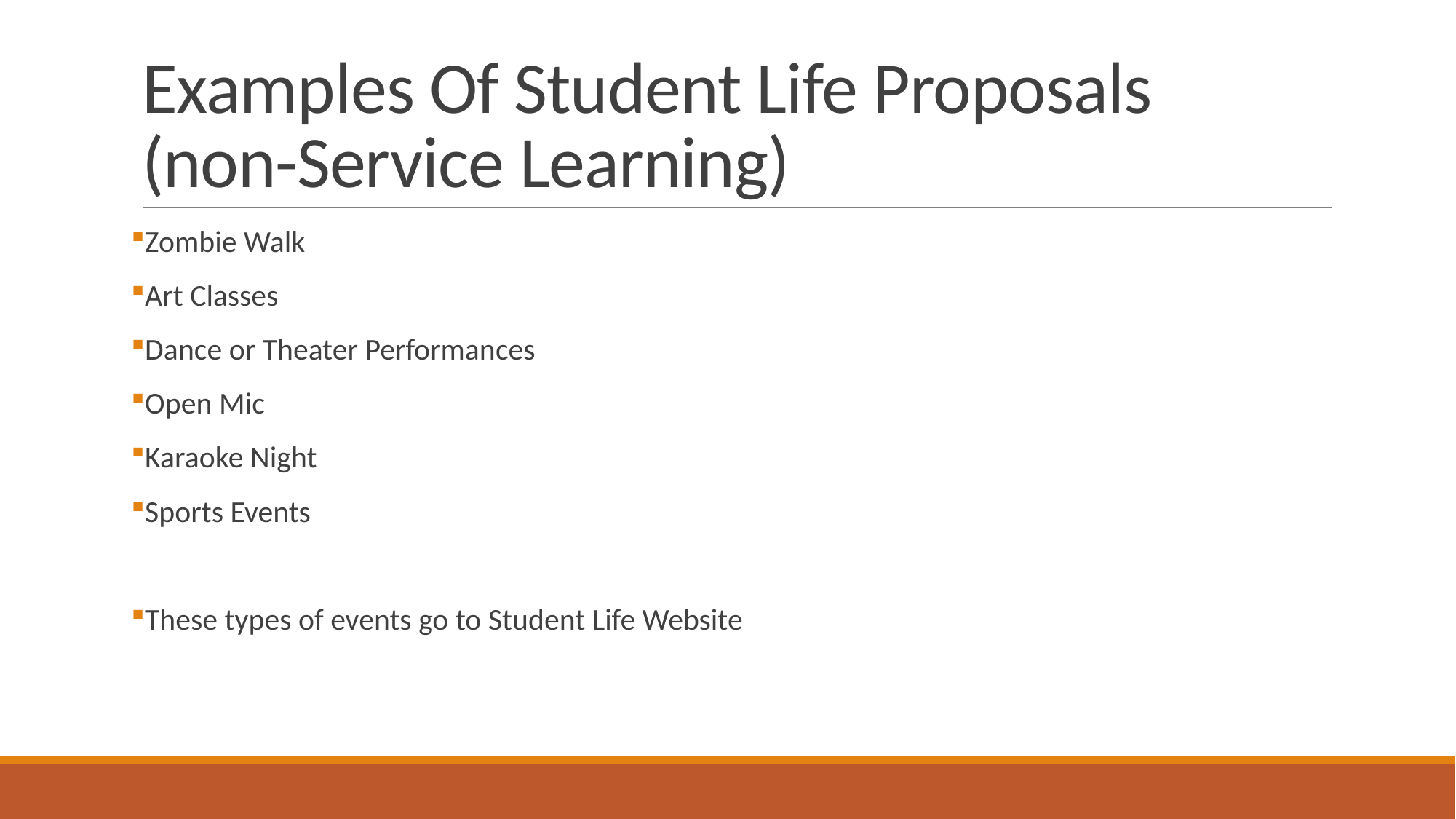

# Examples Of Student Life Proposals (non-Service Learning)
Zombie Walk
Art Classes
Dance or Theater Performances
Open Mic
Karaoke Night
Sports Events

These types of events go to Student Life Website